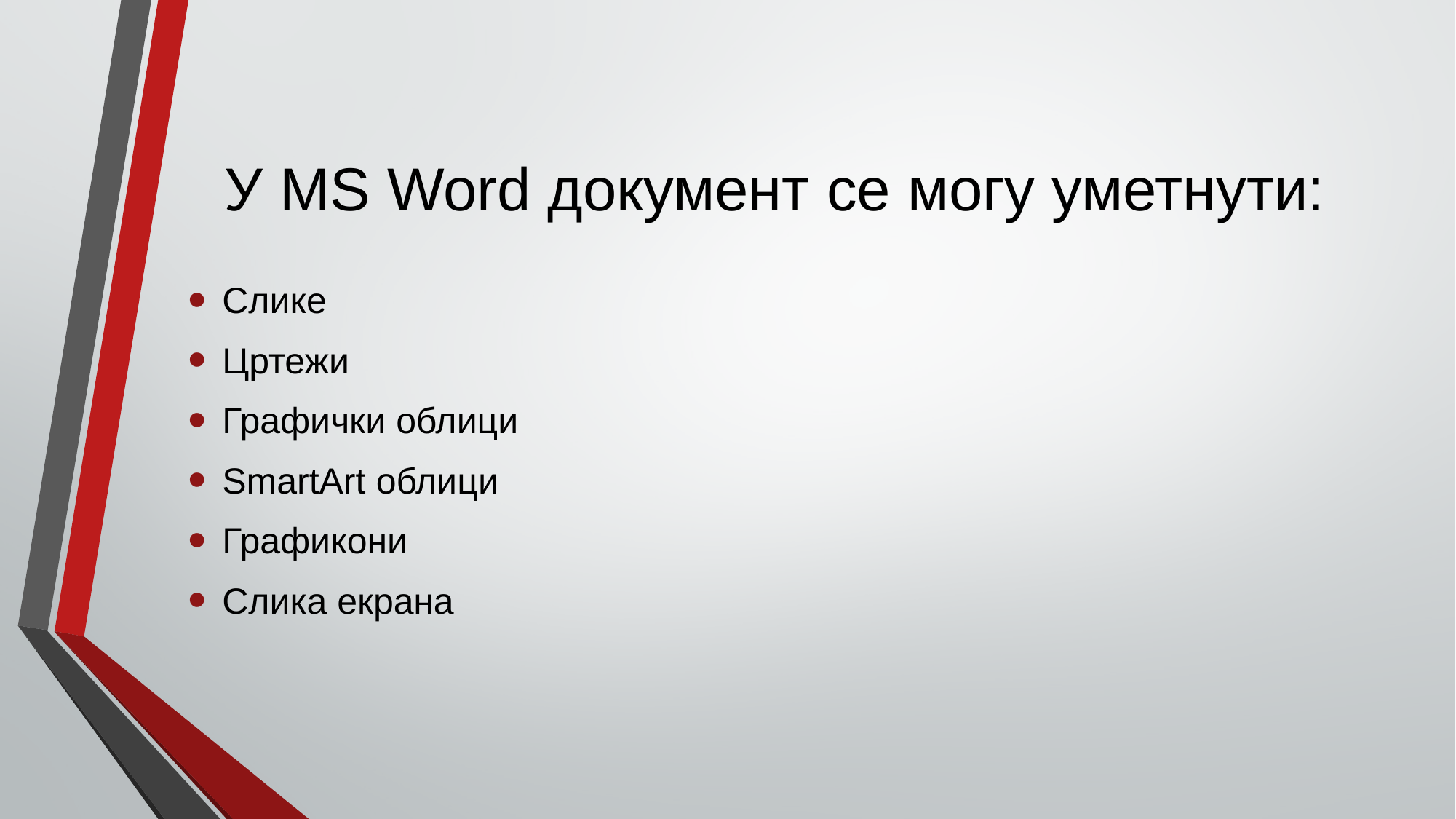

# У MS Word документ се могу уметнути:
Слике
Цртежи
Графички облици
SmartArt облици
Графикони
Слика екрана